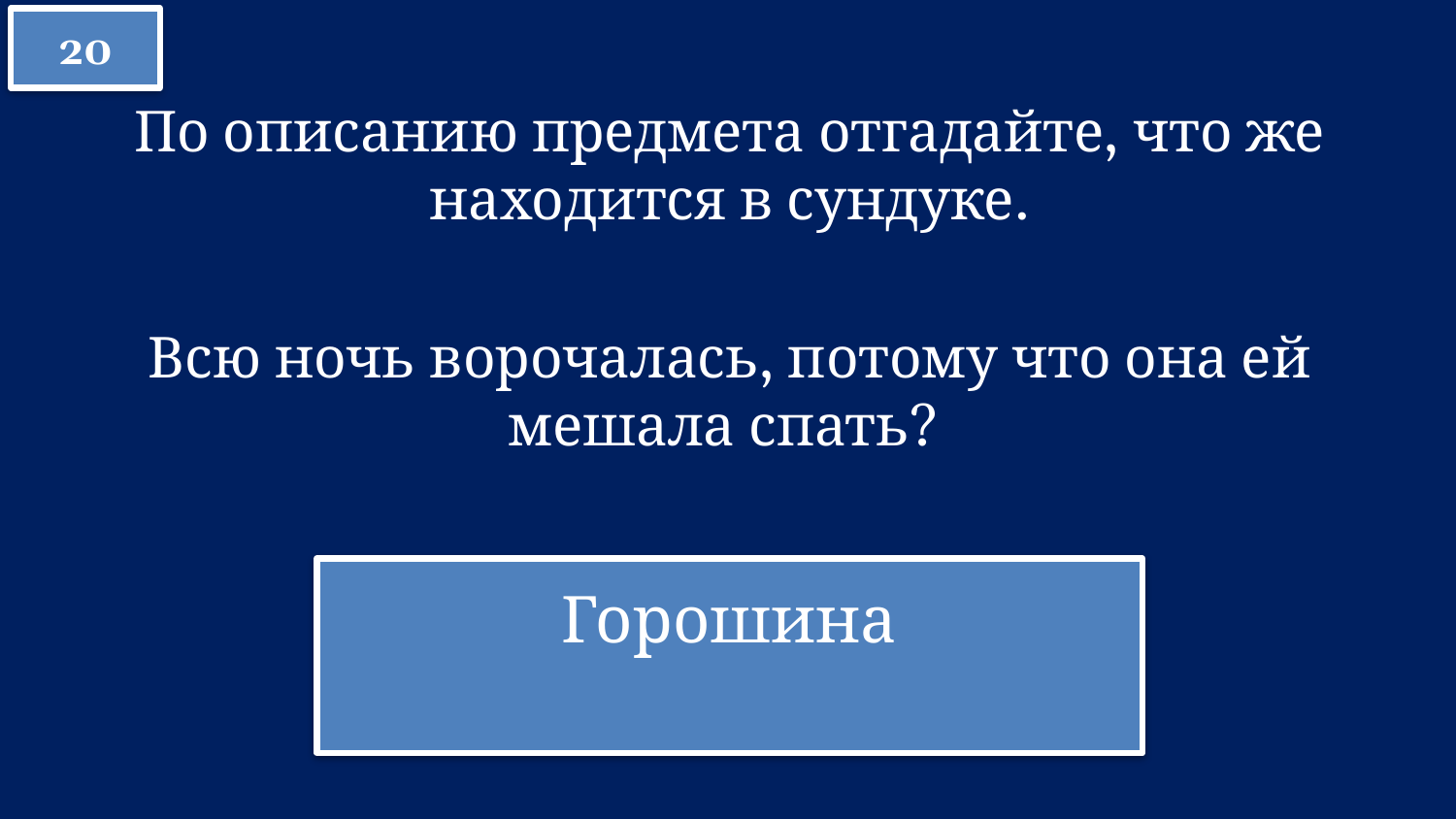

20
По описанию предмета отгадайте, что же находится в сундуке.

Всю ночь ворочалась, потому что она ей мешала спать?
Горошина